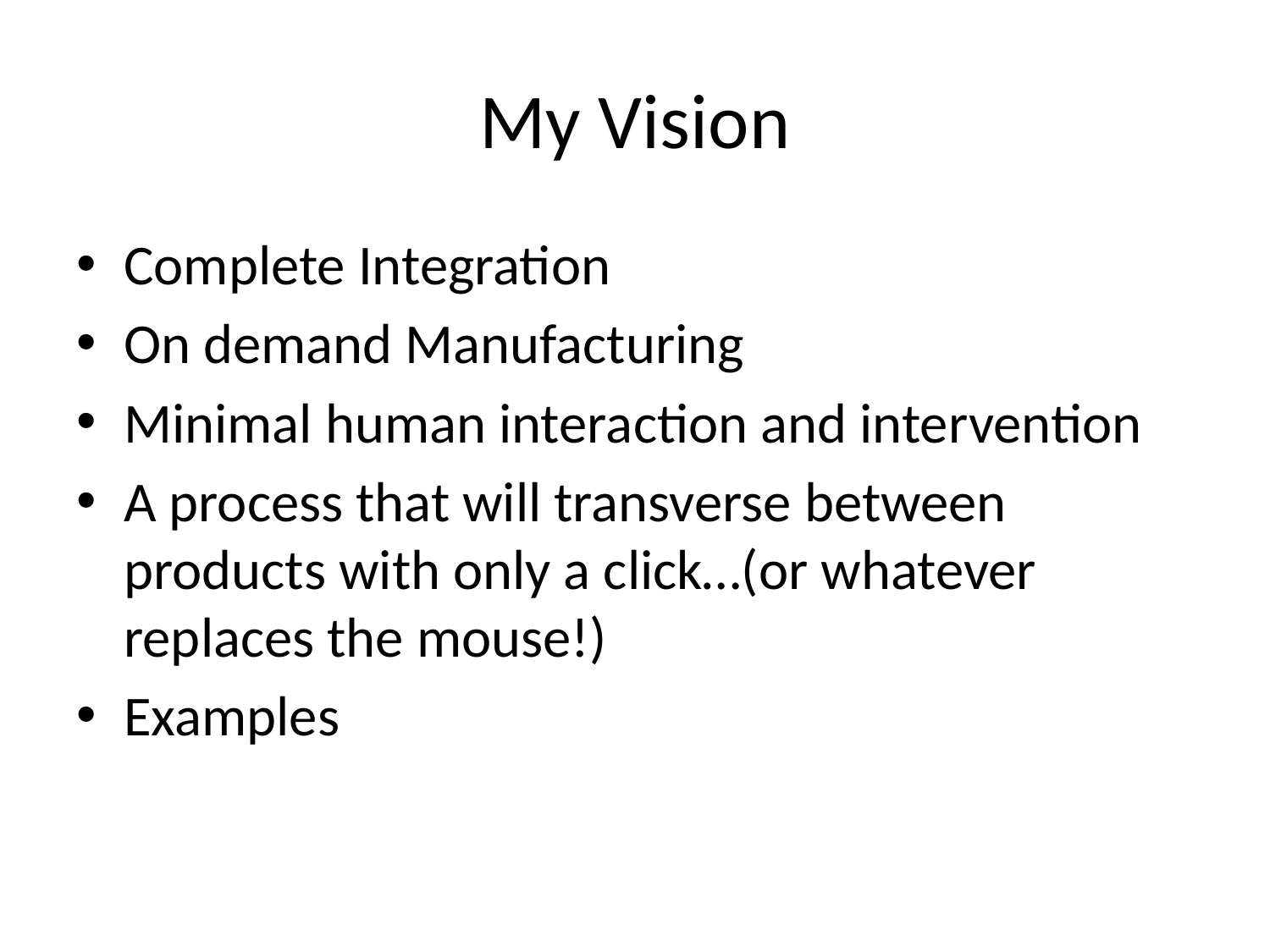

# My Vision
Complete Integration
On demand Manufacturing
Minimal human interaction and intervention
A process that will transverse between products with only a click…(or whatever replaces the mouse!)
Examples